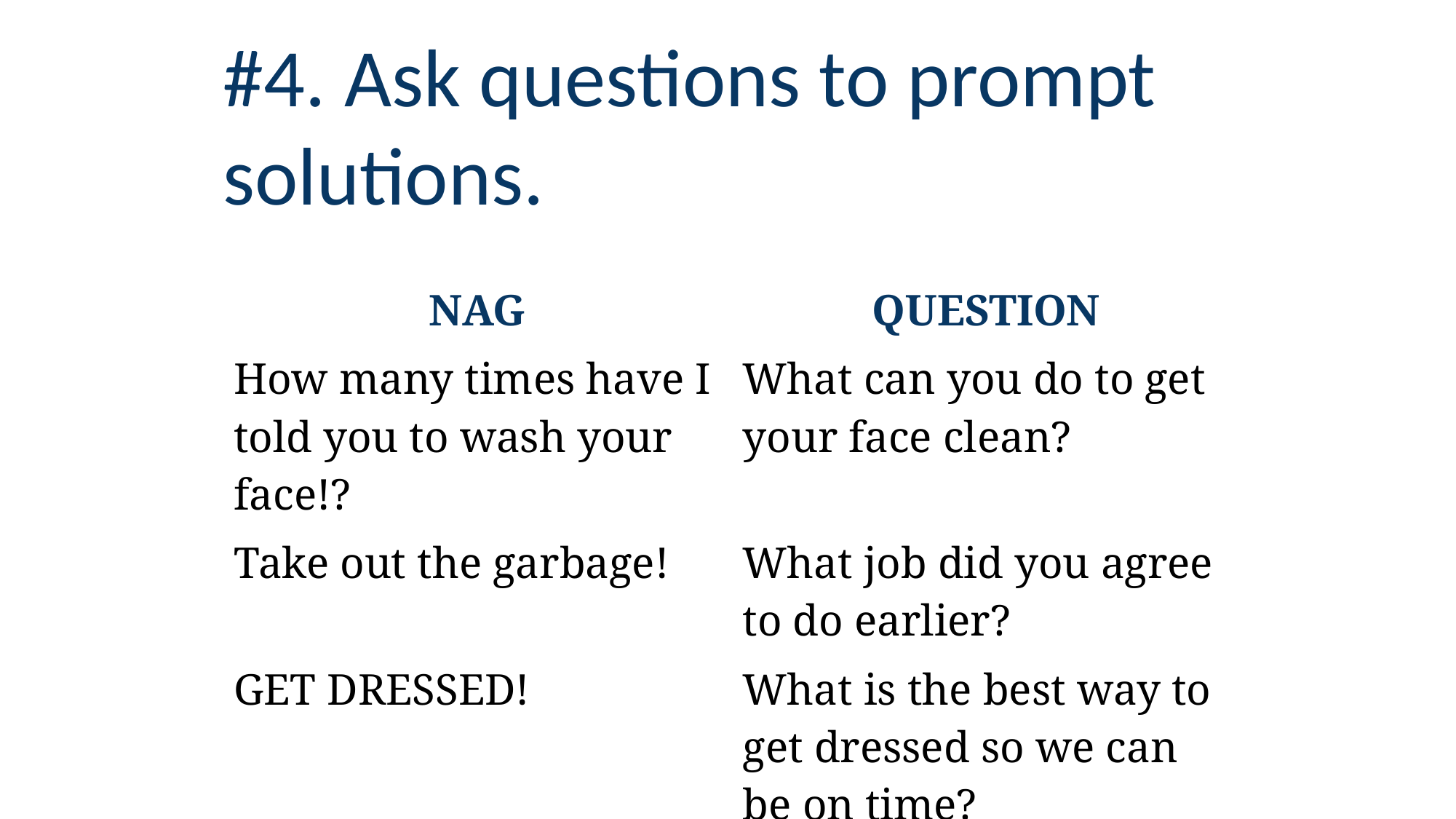

# #4. Ask questions to prompt solutions.
| NAG | QUESTION |
| --- | --- |
| How many times have I told you to wash your face!? | What can you do to get your face clean? |
| Take out the garbage! | What job did you agree to do earlier? |
| GET DRESSED! | What is the best way to get dressed so we can be on time? |